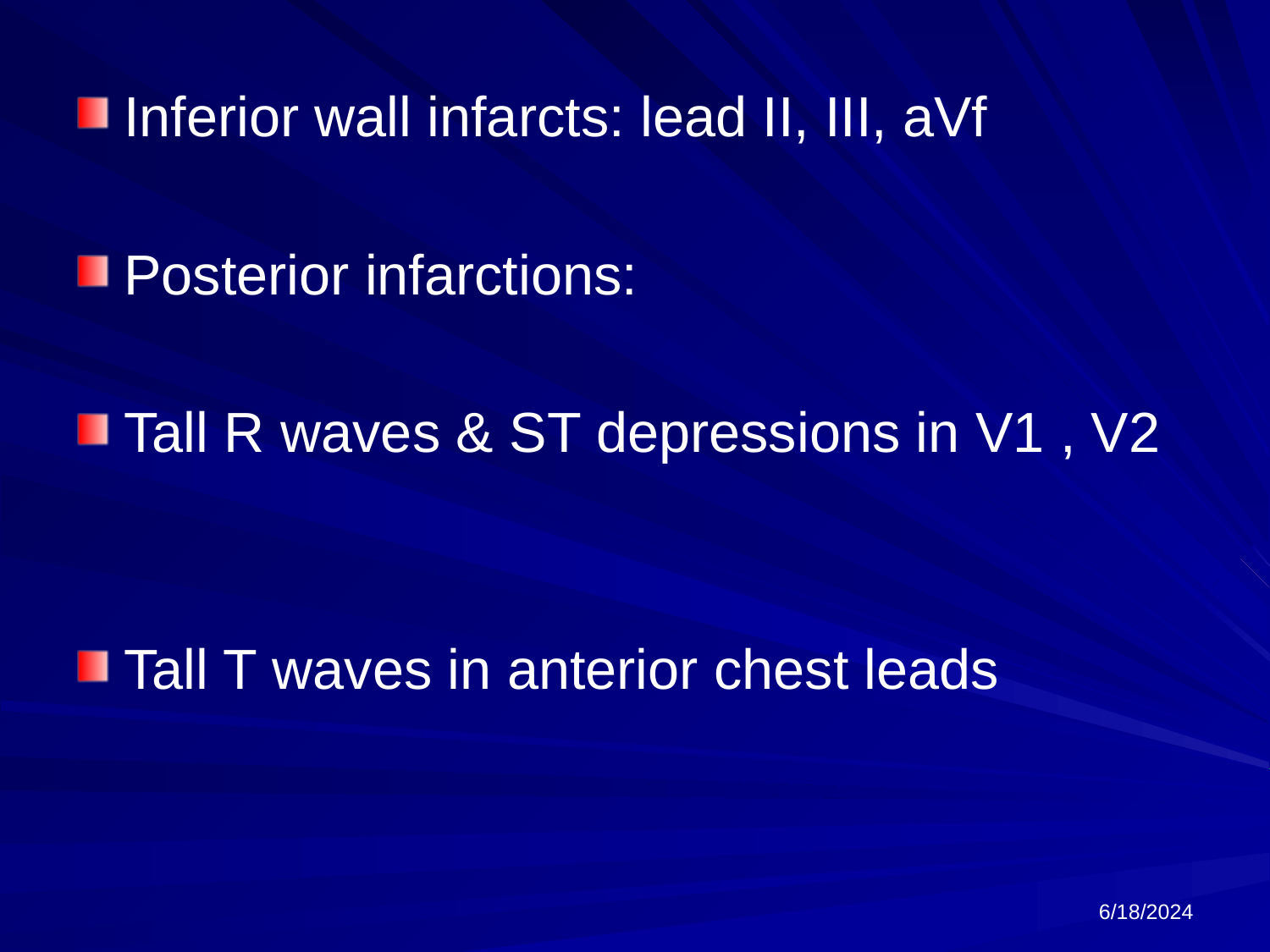

Inferior wall infarcts: lead II, III, aVf

Posterior infarctions:

Tall R waves & ST depressions in V1 , V2

Tall T waves in anterior chest leads
6/18/2024